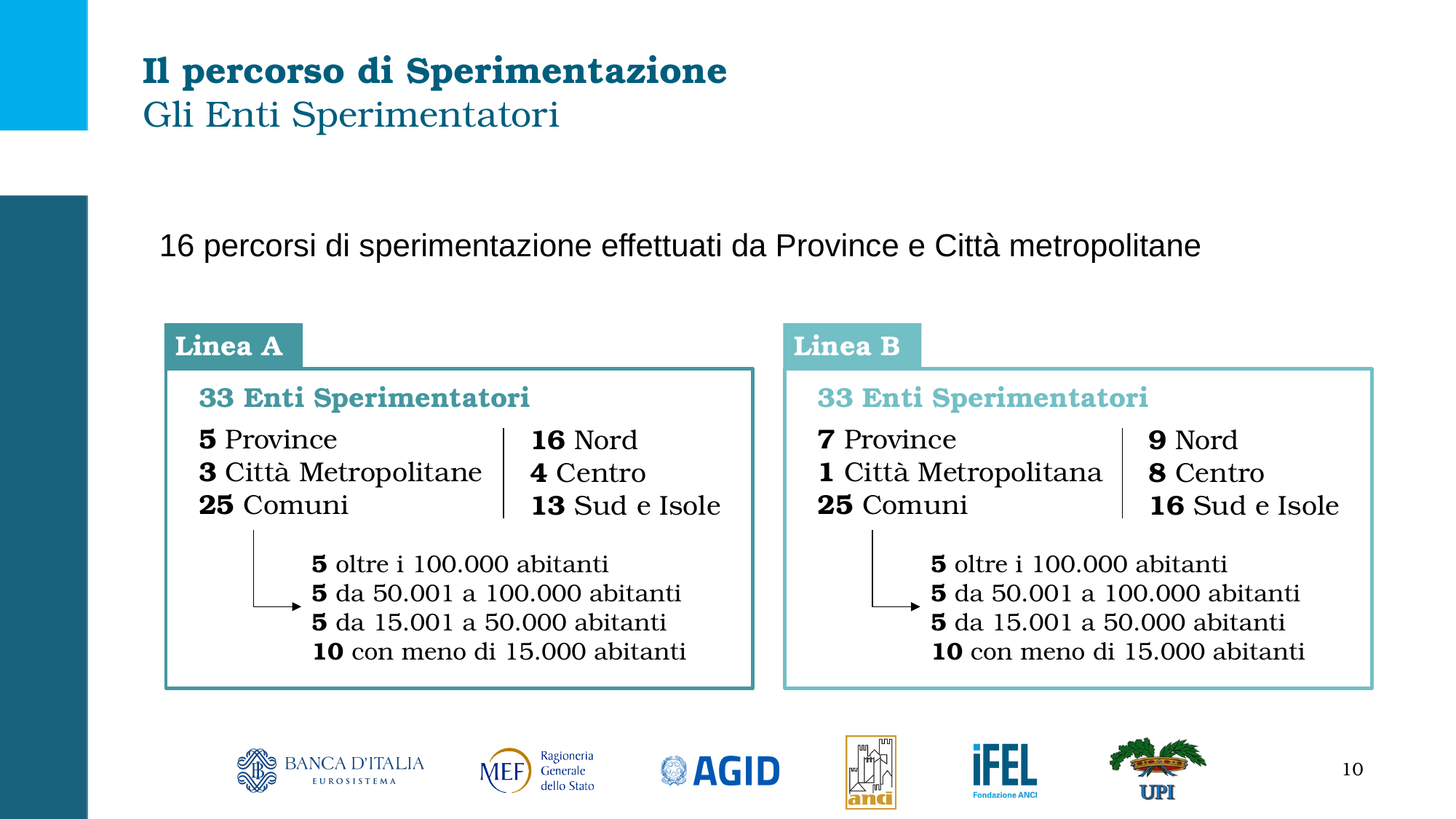

Il percorso di Sperimentazione
Gli Enti Sperimentatori
16 percorsi di sperimentazione effettuati da Province e Città metropolitane
Linea A
Linea B
33 Enti Sperimentatori
5 Province
3 Città Metropolitane
25 Comuni
33 Enti Sperimentatori
7 Province
1 Città Metropolitana
25 Comuni
16 Nord
4 Centro
13 Sud e Isole
9 Nord
8 Centro
16 Sud e Isole
5 oltre i 100.000 abitanti
5 da 50.001 a 100.000 abitanti
5 da 15.001 a 50.000 abitanti
10 con meno di 15.000 abitanti
5 oltre i 100.000 abitanti
5 da 50.001 a 100.000 abitanti
5 da 15.001 a 50.000 abitanti
10 con meno di 15.000 abitanti
10